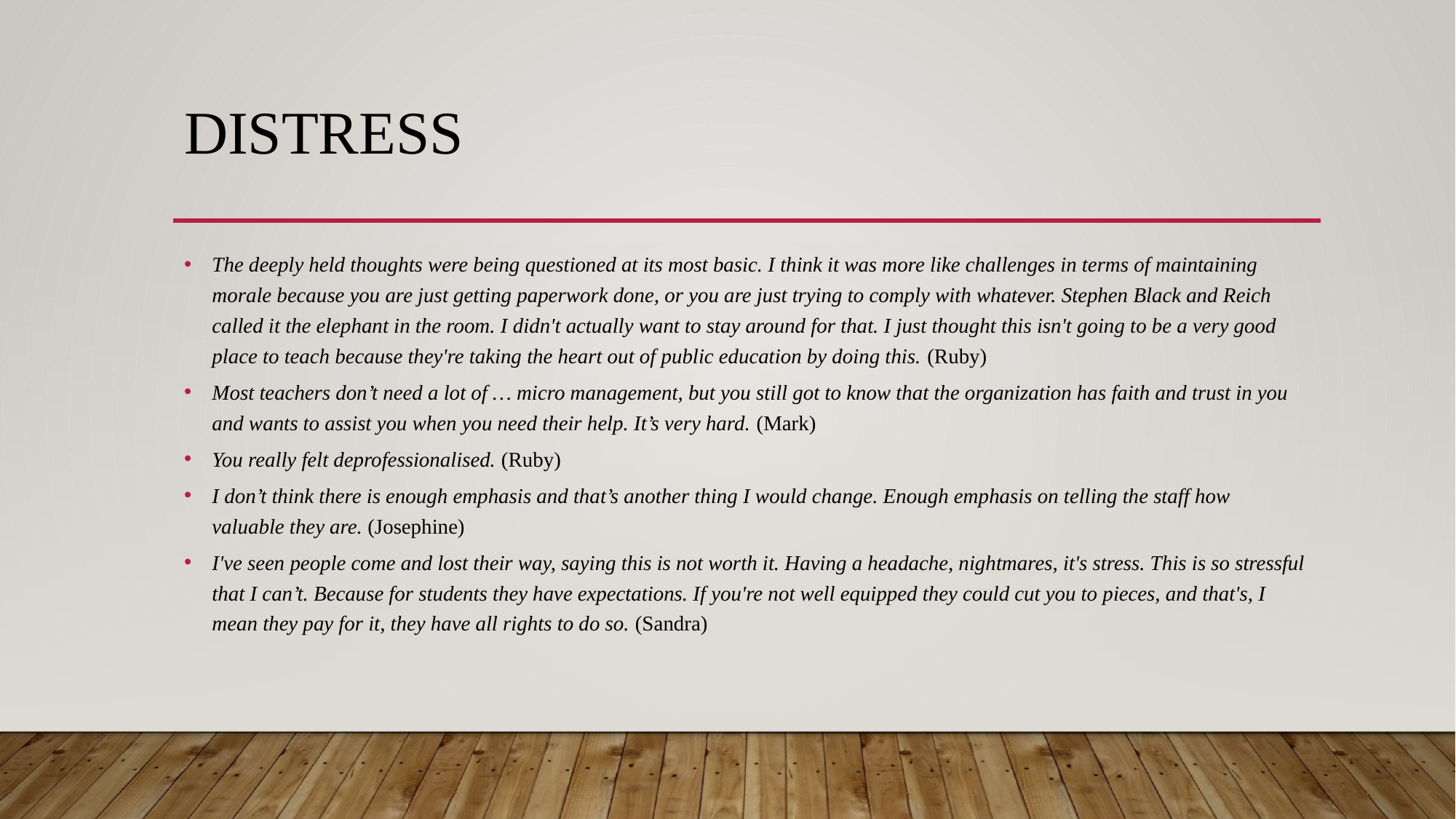

# Distress
The deeply held thoughts were being questioned at its most basic. I think it was more like challenges in terms of maintaining morale because you are just getting paperwork done, or you are just trying to comply with whatever. Stephen Black and Reich called it the elephant in the room. I didn't actually want to stay around for that. I just thought this isn't going to be a very good place to teach because they're taking the heart out of public education by doing this. (Ruby)
Most teachers don’t need a lot of … micro management, but you still got to know that the organization has faith and trust in you and wants to assist you when you need their help. It’s very hard. (Mark)
You really felt deprofessionalised. (Ruby)
I don’t think there is enough emphasis and that’s another thing I would change. Enough emphasis on telling the staff how valuable they are. (Josephine)
I've seen people come and lost their way, saying this is not worth it. Having a headache, nightmares, it's stress. This is so stressful that I can’t. Because for students they have expectations. If you're not well equipped they could cut you to pieces, and that's, I mean they pay for it, they have all rights to do so. (Sandra)